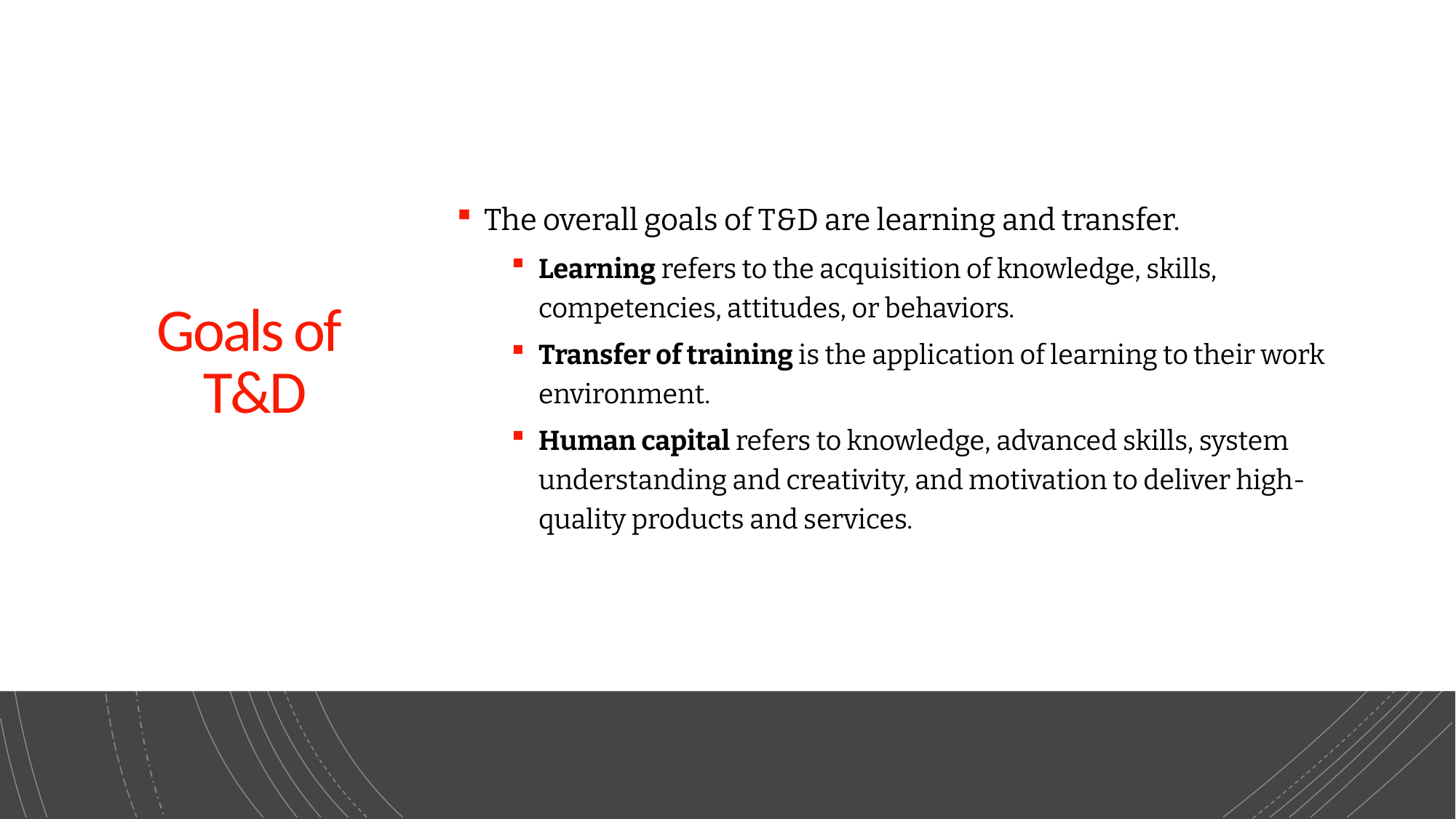

# Goals of T&D
The overall goals of T&D are learning and transfer.
Learning refers to the acquisition of knowledge, skills, competencies, attitudes, or behaviors.
Transfer of training is the application of learning to their work environment.
Human capital refers to knowledge, advanced skills, system understanding and creativity, and motivation to deliver high-quality products and services.